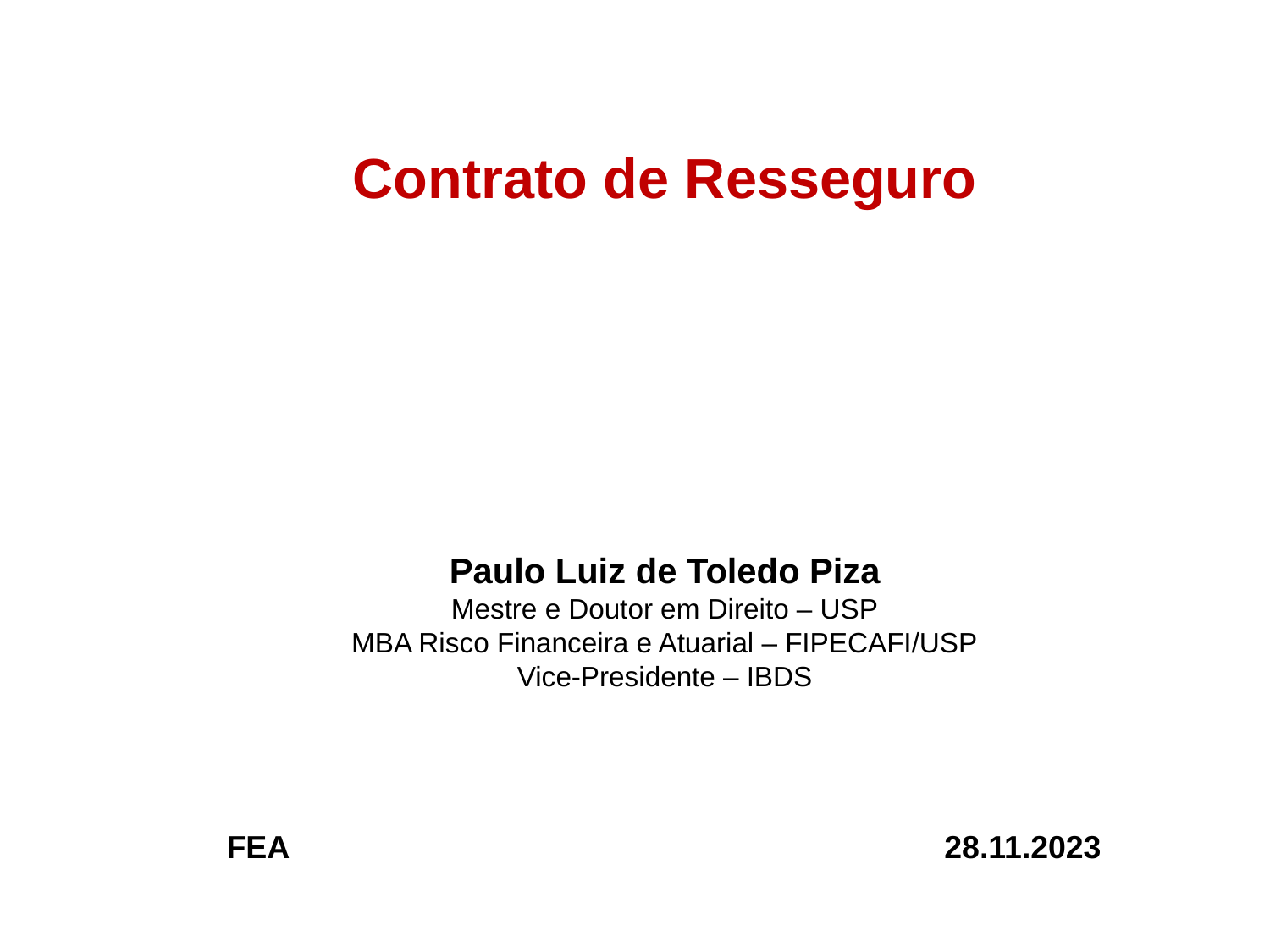

Contrato de Resseguro

Paulo Luiz de Toledo Piza
Mestre e Doutor em Direito – USP
MBA Risco Financeira e Atuarial – FIPECAFI/USP
Vice-Presidente – IBDS

FEA                                                                          28.11.2023